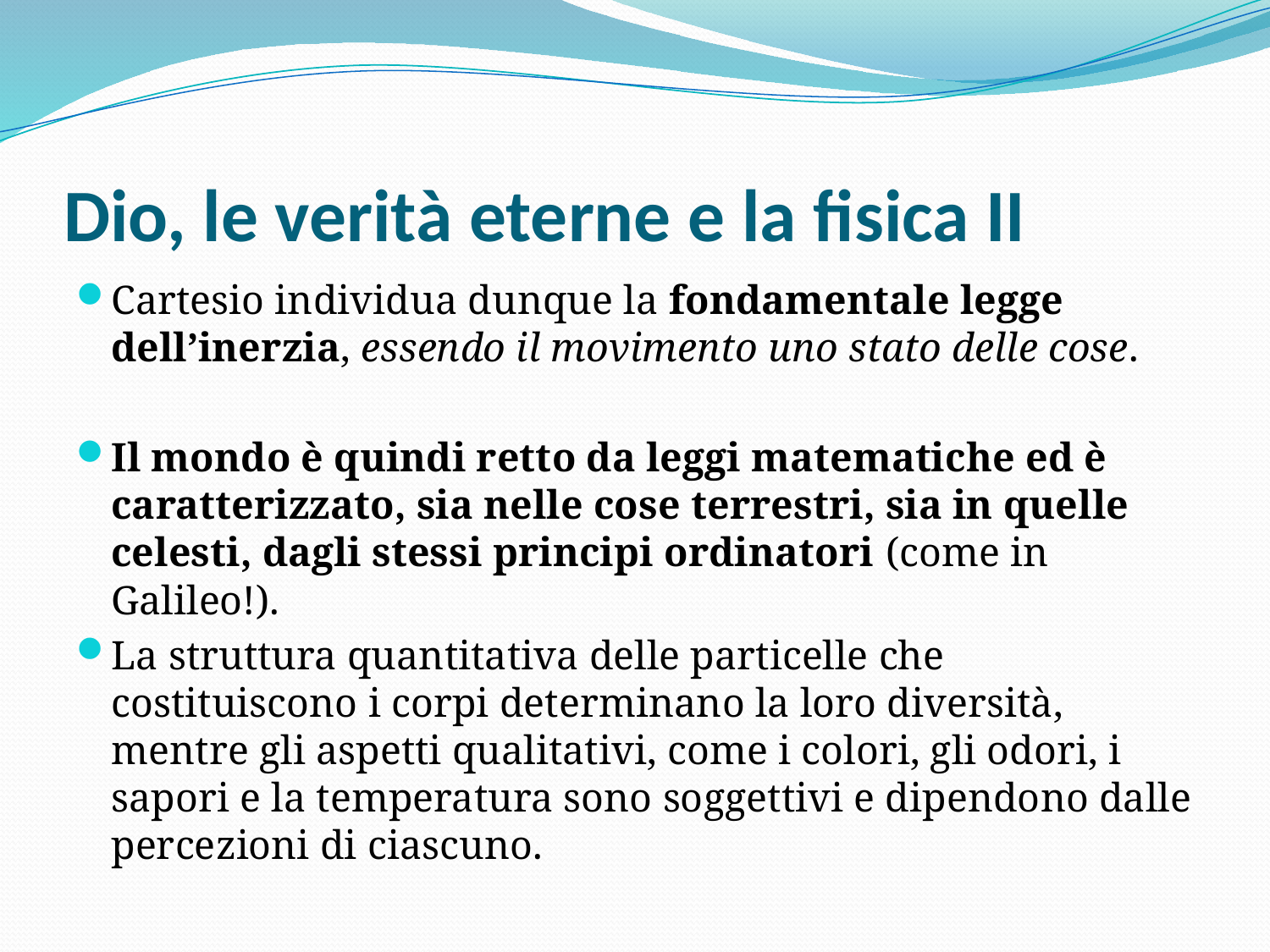

# Dio, le verità eterne e la fisica II
Cartesio individua dunque la fondamentale legge dell’inerzia, essendo il movimento uno stato delle cose.

Il mondo è quindi retto da leggi matematiche ed è caratterizzato, sia nelle cose terrestri, sia in quelle celesti, dagli stessi principi ordinatori (come in Galileo!).
La struttura quantitativa delle particelle che costituiscono i corpi determinano la loro diversità, mentre gli aspetti qualitativi, come i colori, gli odori, i sapori e la temperatura sono soggettivi e dipendono dalle percezioni di ciascuno.